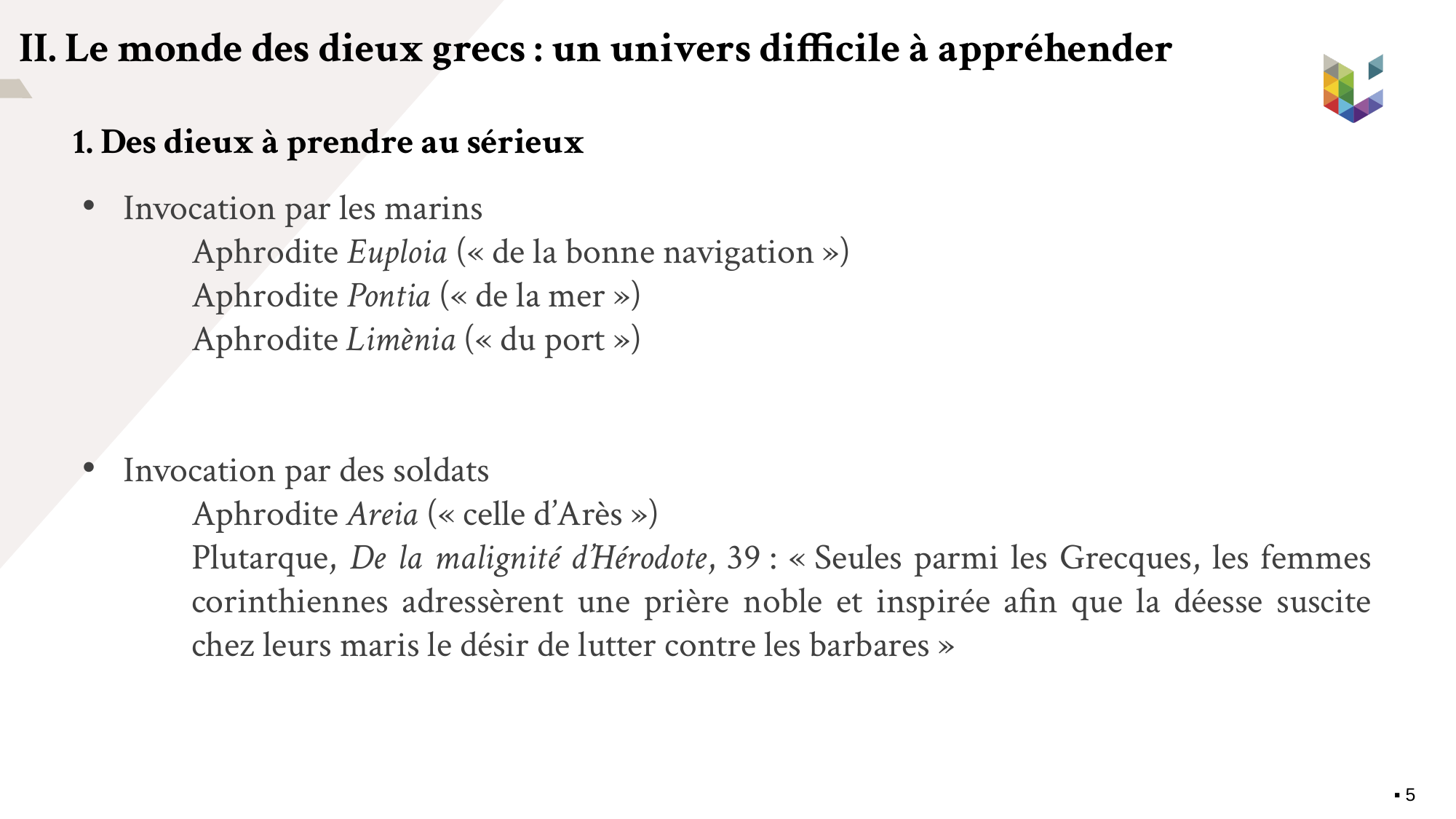

II. Le monde des dieux grecs : un univers difficile à appréhender
1. Des dieux à prendre au sérieux
Invocation par les marins
	Aphrodite Euploia (« de la bonne navigation »)
	Aphrodite Pontia (« de la mer »)
	Aphrodite Limènia (« du port »)

Invocation par des soldats
	Aphrodite Areia (« celle d’Arès »)
	Plutarque, De la malignité d’Hérodote, 39 : « Seules parmi les Grecques, les femmes 	corinthiennes adressèrent une prière noble et inspirée afin que la déesse suscite 	chez leurs maris le désir de lutter contre les barbares »
▪︎ 5